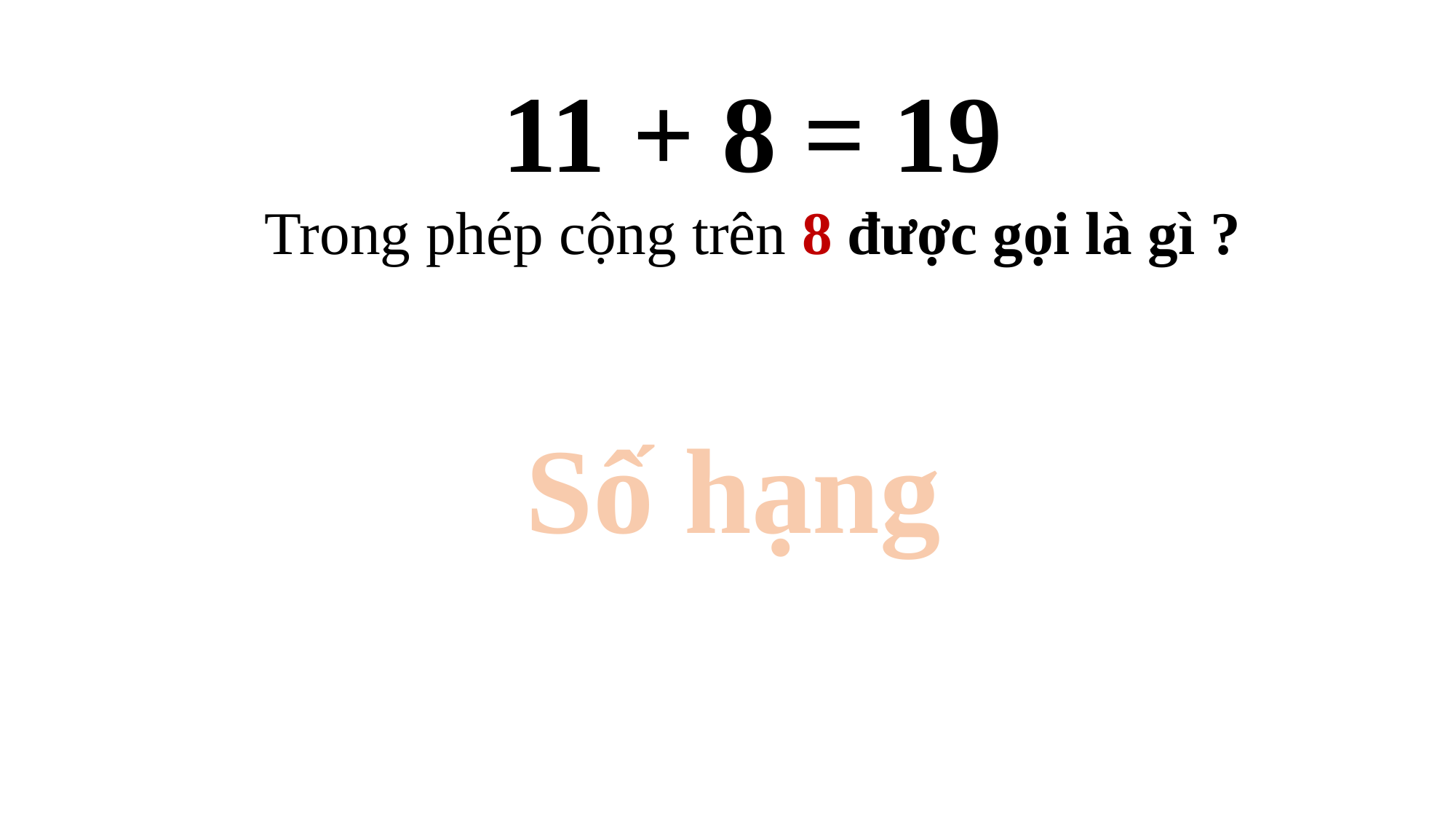

11 + 8 = 19
Trong phép cộng trên 8 được gọi là gì ?

Số hạng